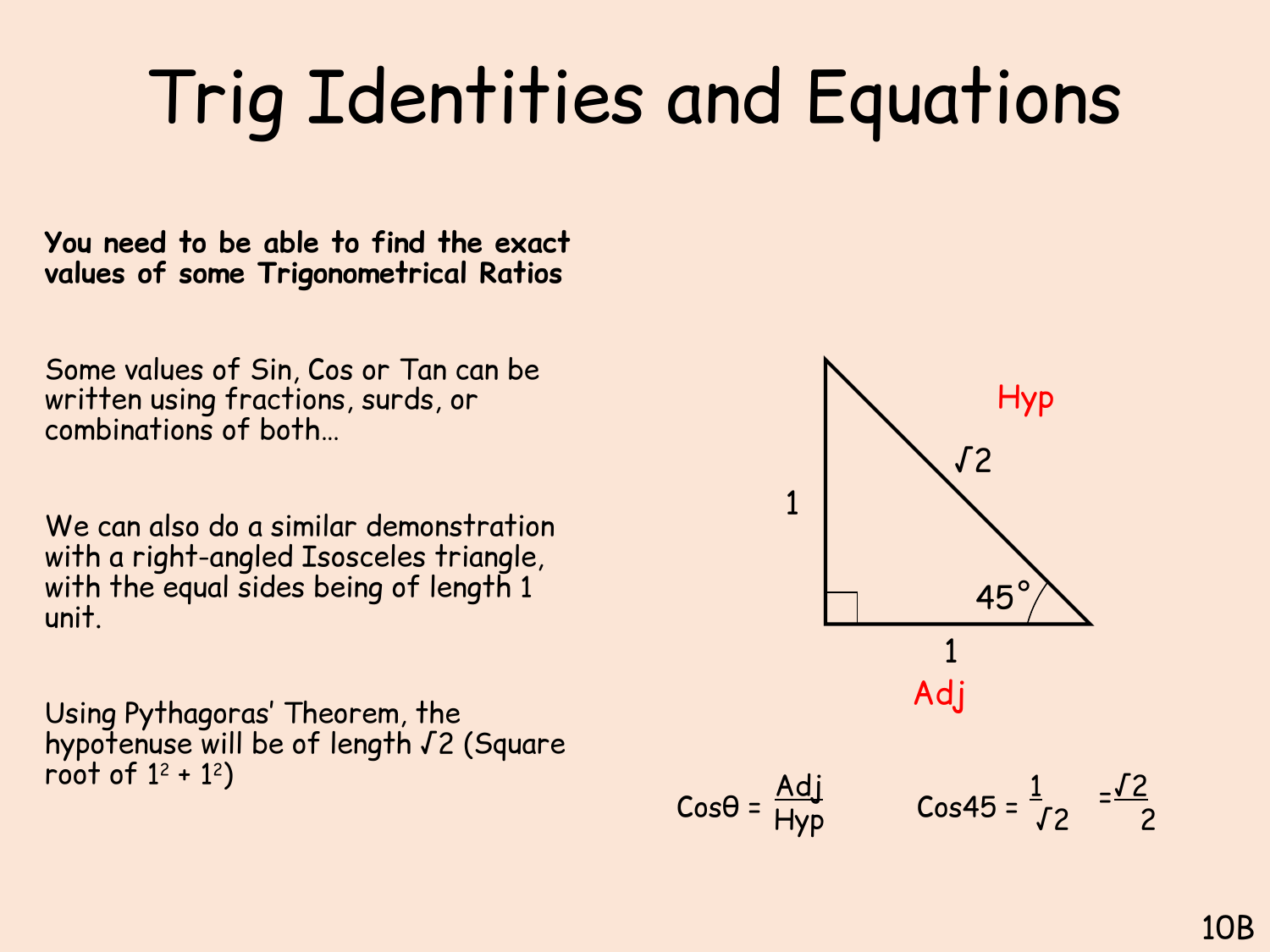

# Trig Identities and Equations
	You need to be able to find the exact values of some Trigonometrical Ratios

	Some values of Sin, Cos or Tan can be written using fractions, surds, or combinations of both…

	We can also do a similar demonstration with a right-angled Isosceles triangle, with the equal sides being of length 1 unit.

	Using Pythagoras’ Theorem, the hypotenuse will be of length √2 (Square root of 12 + 12)

Hyp
√2
1

45˚

1
Adj
Adj Hyp
1     √2
√2     2
=
Cosθ =
Cos45 =
10B